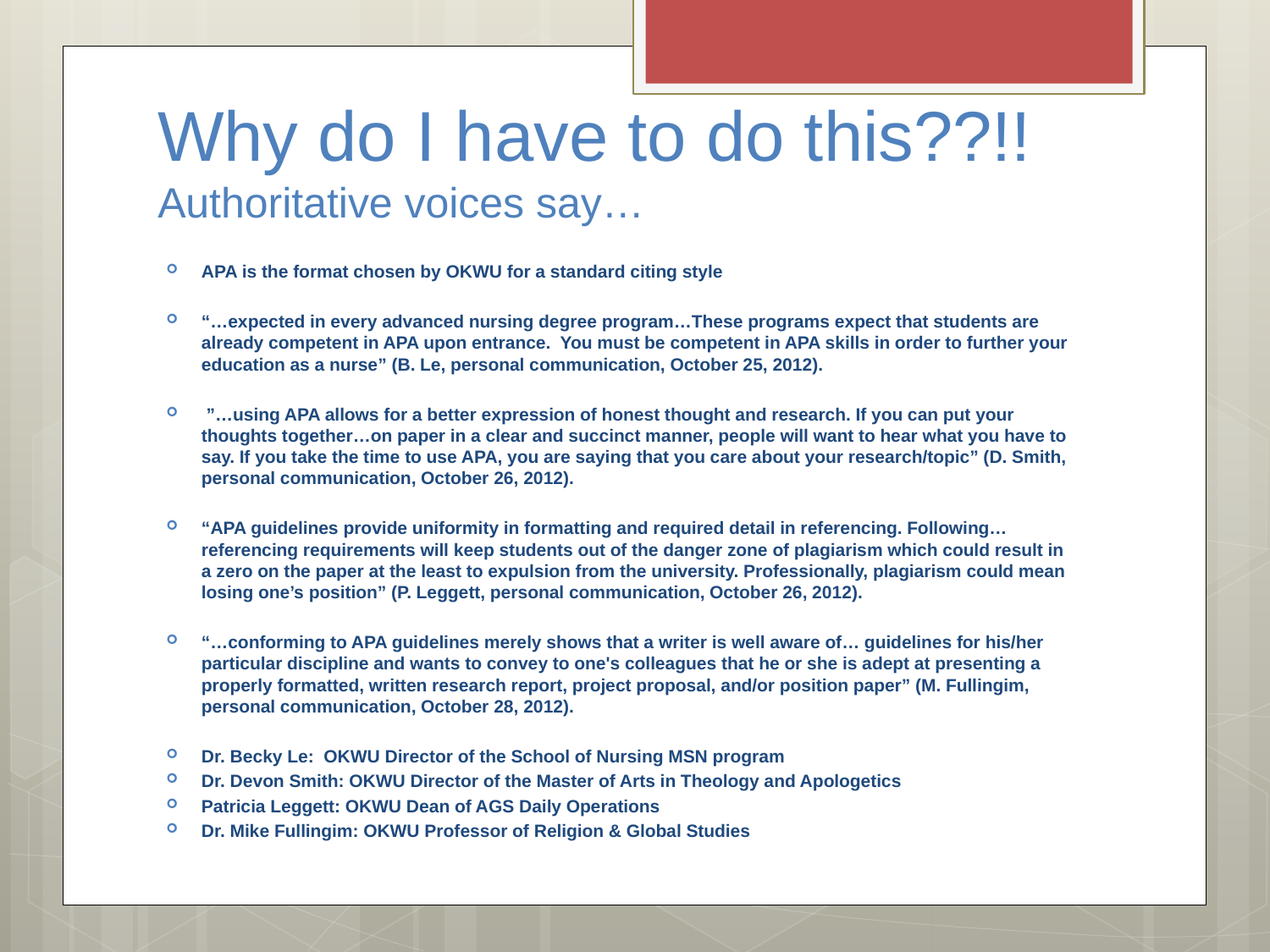

# Why do I have to do this??!! Authoritative voices say…
APA is the format chosen by OKWU for a standard citing style

“…expected in every advanced nursing degree program…These programs expect that students are already competent in APA upon entrance.  You must be competent in APA skills in order to further your education as a nurse” (B. Le, personal communication, October 25, 2012).

 ”…using APA allows for a better expression of honest thought and research. If you can put your thoughts together…on paper in a clear and succinct manner, people will want to hear what you have to say. If you take the time to use APA, you are saying that you care about your research/topic” (D. Smith, personal communication, October 26, 2012).

“APA guidelines provide uniformity in formatting and required detail in referencing. Following…referencing requirements will keep students out of the danger zone of plagiarism which could result in a zero on the paper at the least to expulsion from the university. Professionally, plagiarism could mean losing one’s position” (P. Leggett, personal communication, October 26, 2012).

“…conforming to APA guidelines merely shows that a writer is well aware of… guidelines for his/her particular discipline and wants to convey to one's colleagues that he or she is adept at presenting a properly formatted, written research report, project proposal, and/or position paper” (M. Fullingim, personal communication, October 28, 2012).

Dr. Becky Le:  OKWU Director of the School of Nursing MSN program
Dr. Devon Smith: OKWU Director of the Master of Arts in Theology and Apologetics
Patricia Leggett: OKWU Dean of AGS Daily Operations
Dr. Mike Fullingim: OKWU Professor of Religion & Global Studies